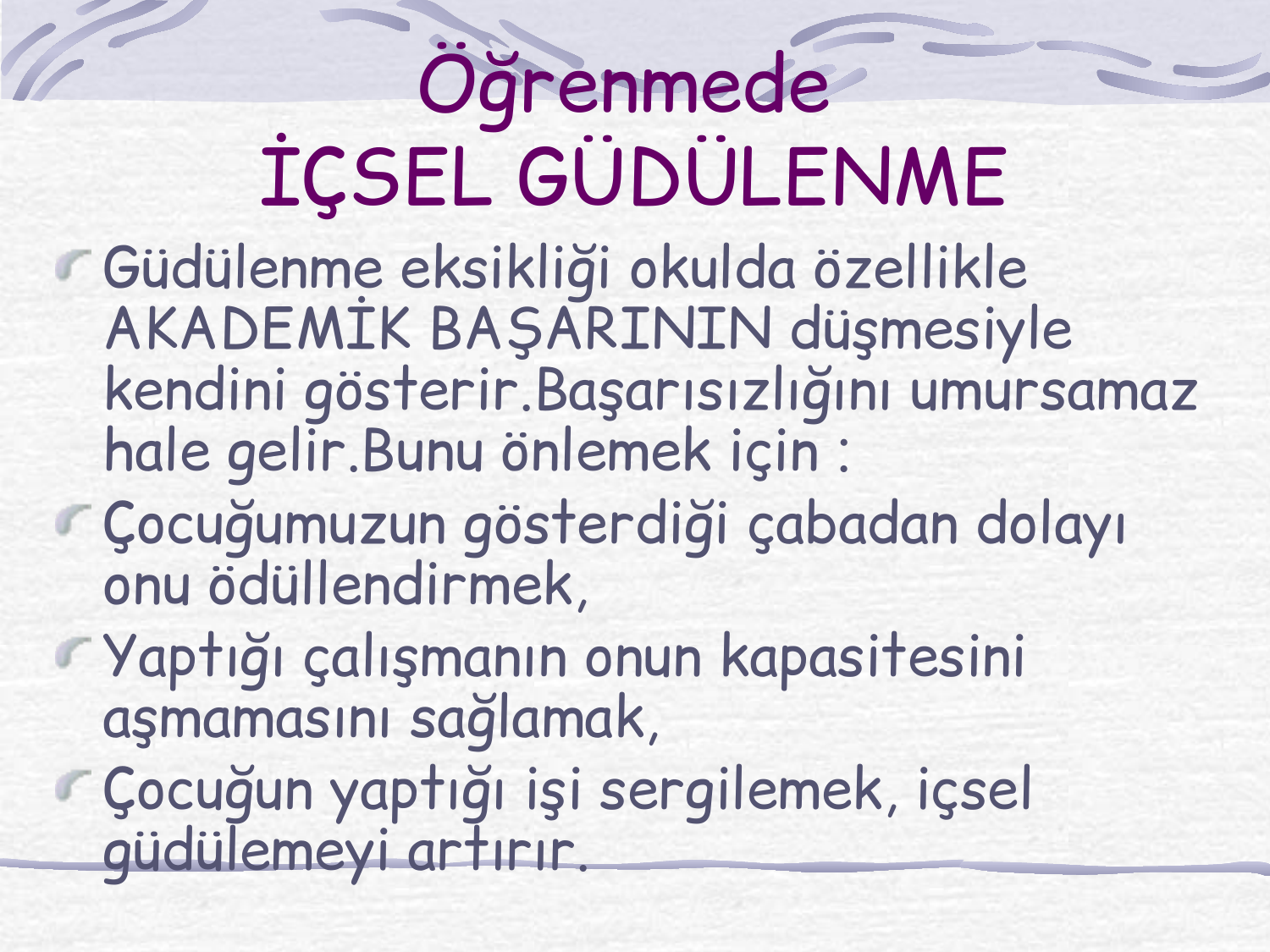

# Öğrenmede İÇSEL GÜDÜLENME
Güdülenme eksikliği okulda özellikle AKADEMİK BAŞARININ düşmesiyle kendini gösterir.Başarısızlığını umursamaz hale gelir.Bunu önlemek için :
Çocuğumuzun gösterdiği çabadan dolayı onu ödüllendirmek,
Yaptığı çalışmanın onun kapasitesini aşmamasını sağlamak,
Çocuğun yaptığı işi sergilemek, içsel güdülemeyi artırır.